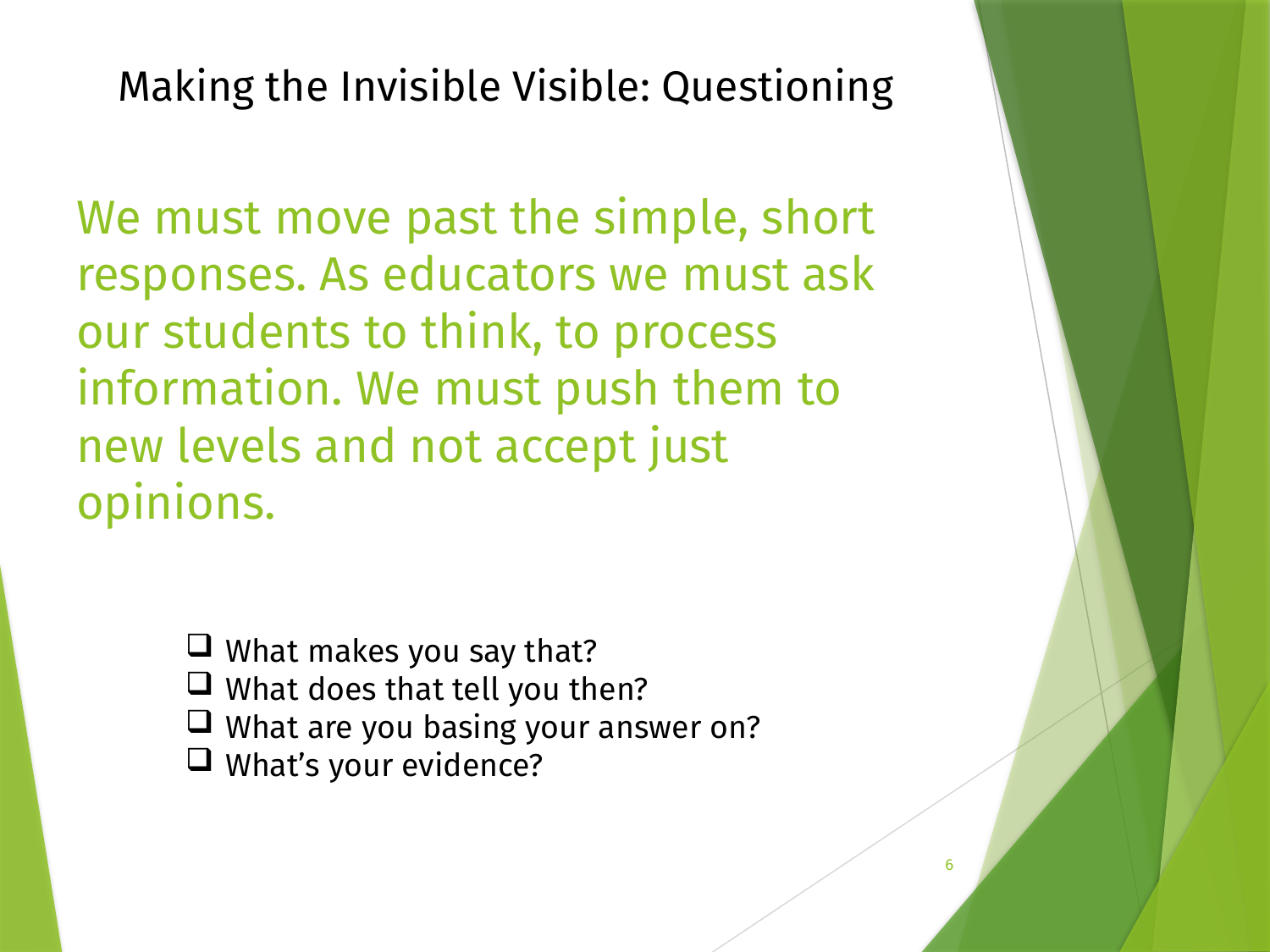

Making the Invisible Visible: Questioning
# We must move past the simple, short responses. As educators we must ask our students to think, to process information. We must push them to new levels and not accept just opinions.
What makes you say that?
What does that tell you then?
What are you basing your answer on?
What’s your evidence?
6